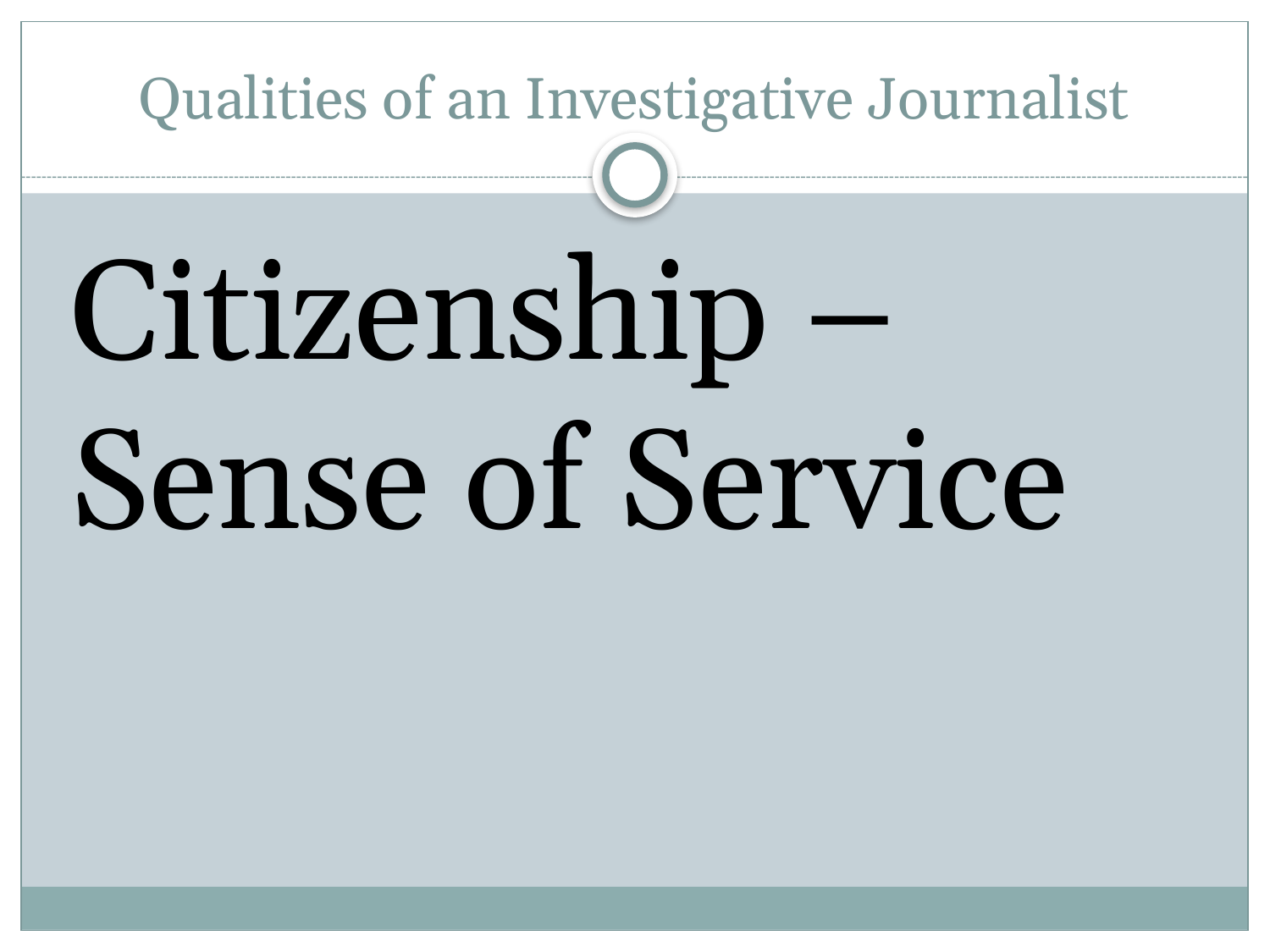

# Qualities of an Investigative Journalist
Citizenship – Sense of Service